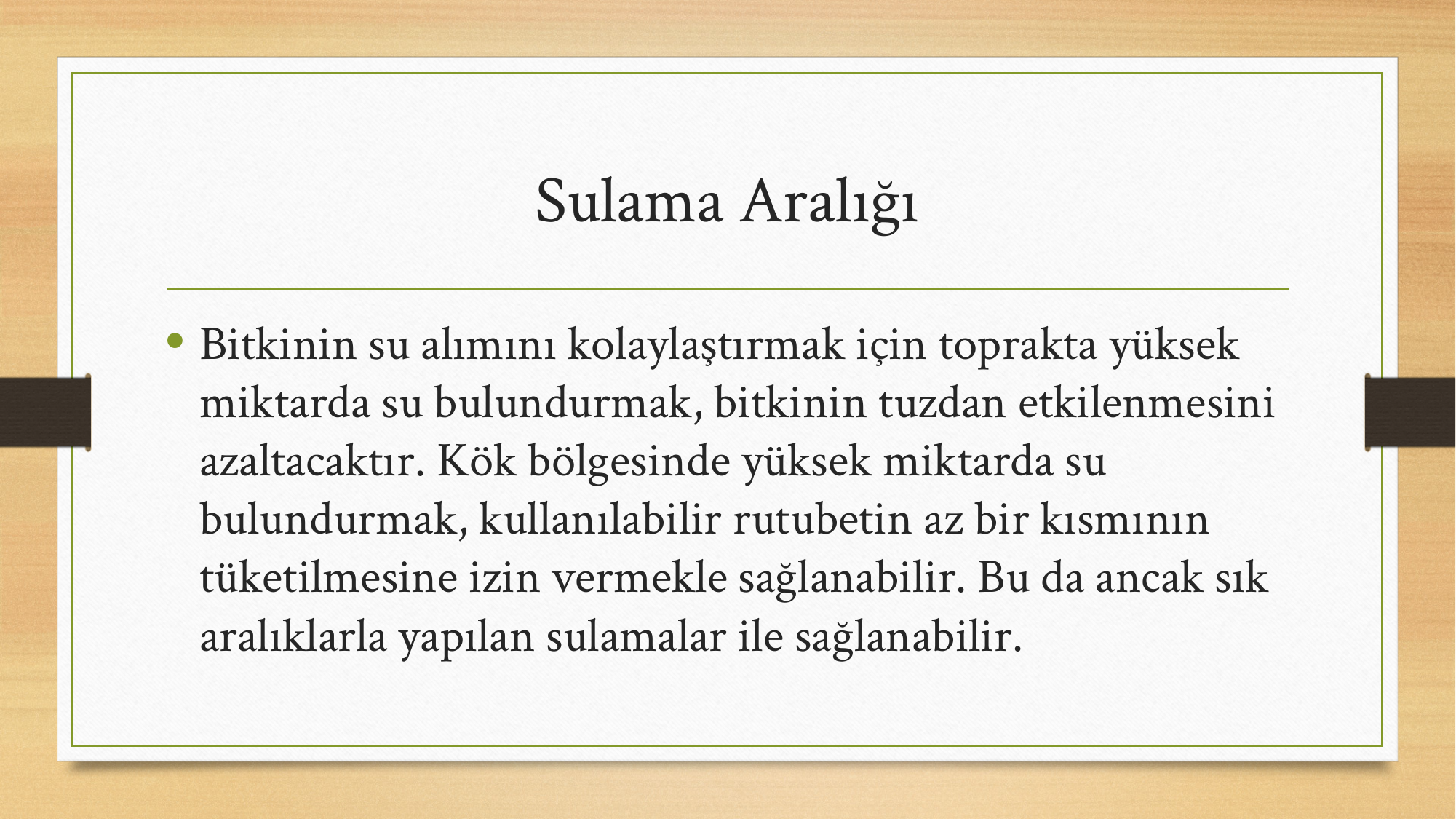

# Sulama Aralığı
Bitkinin su alımını kolaylaştırmak için toprakta yüksek miktarda su bulundurmak, bitkinin tuzdan etkilenmesini azaltacaktır. Kök bölgesinde yüksek miktarda su bulundurmak, kullanılabilir rutubetin az bir kısmının tüketilmesine izin vermekle sağlanabilir. Bu da ancak sık aralıklarla yapılan sulamalar ile sağlanabilir.